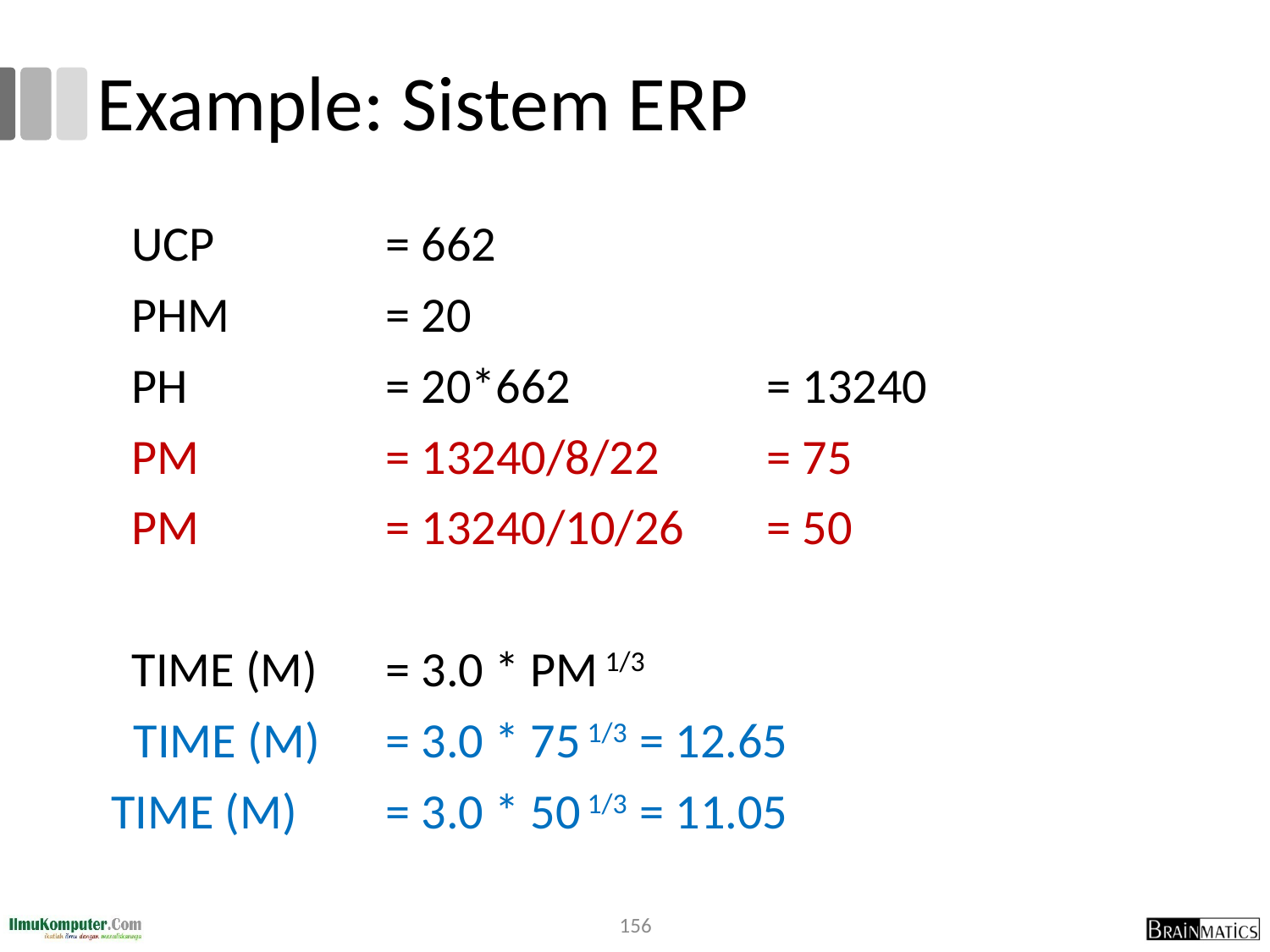

# Example: Sistem ERP
	UCP		= 662
	PHM   	= 20
	PH		= 20*662 		= 13240
	PM 	   	= 13240/8/22 	= 75
	PM 	   	= 13240/10/26 	= 50

	TIME (M)	= 3.0 * PM 1/3
   TIME (M) 	= 3.0 * 75 1/3 	= 12.65
 TIME (M) 	= 3.0 * 50 1/3 	= 11.05

156